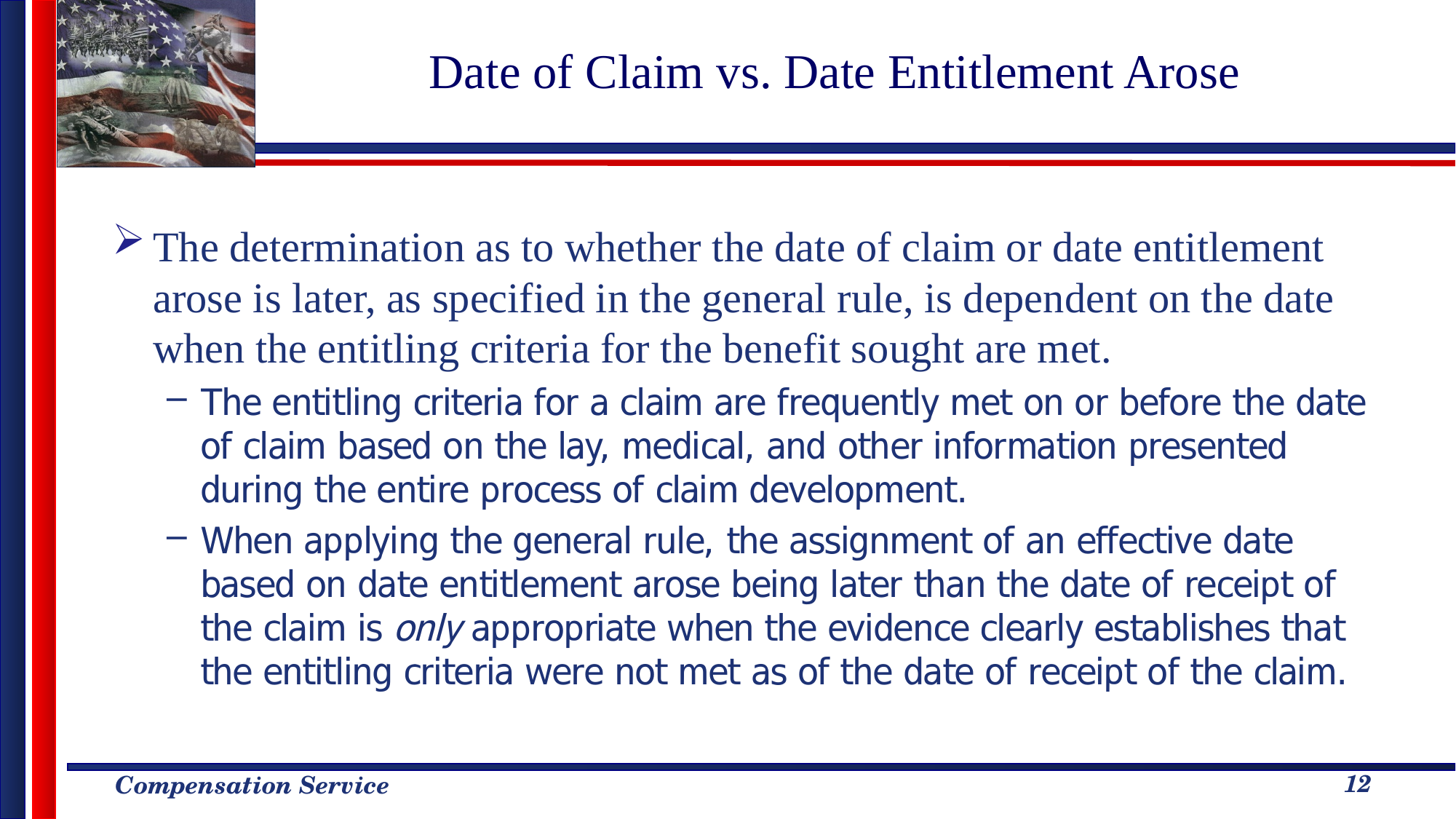

# Date of Claim vs. Date Entitlement Arose
The determination as to whether the date of claim or date entitlement arose is later, as specified in the general rule, is dependent on the date when the entitling criteria for the benefit sought are met.
The entitling criteria for a claim are frequently met on or before the date of claim based on the lay, medical, and other information presented during the entire process of claim development.
When applying the general rule, the assignment of an effective date based on date entitlement arose being later than the date of receipt of the claim is only appropriate when the evidence clearly establishes that the entitling criteria were not met as of the date of receipt of the claim.

12